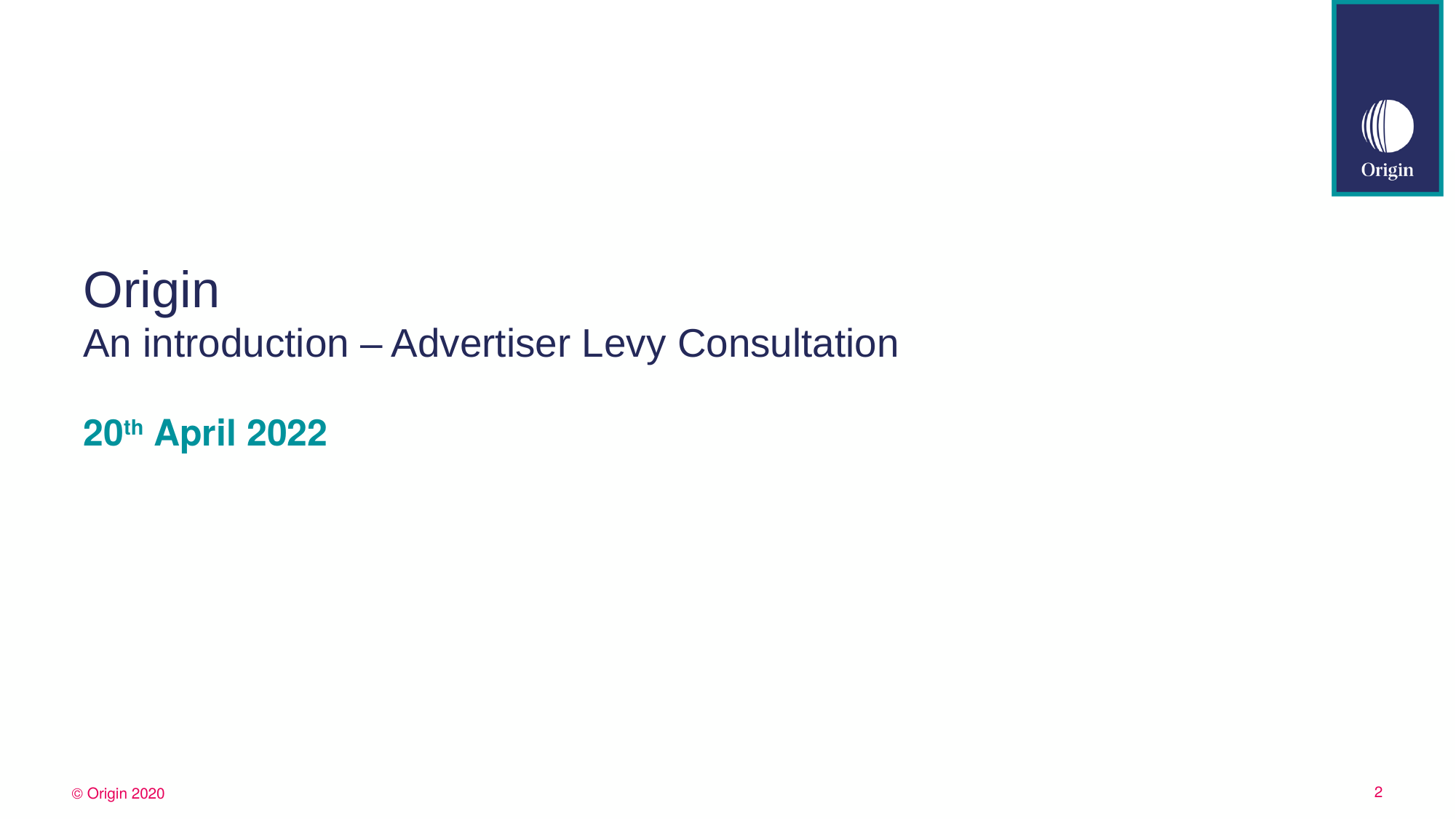

# Origin An introduction – Advertiser Levy Consultation
20th April 2022

2